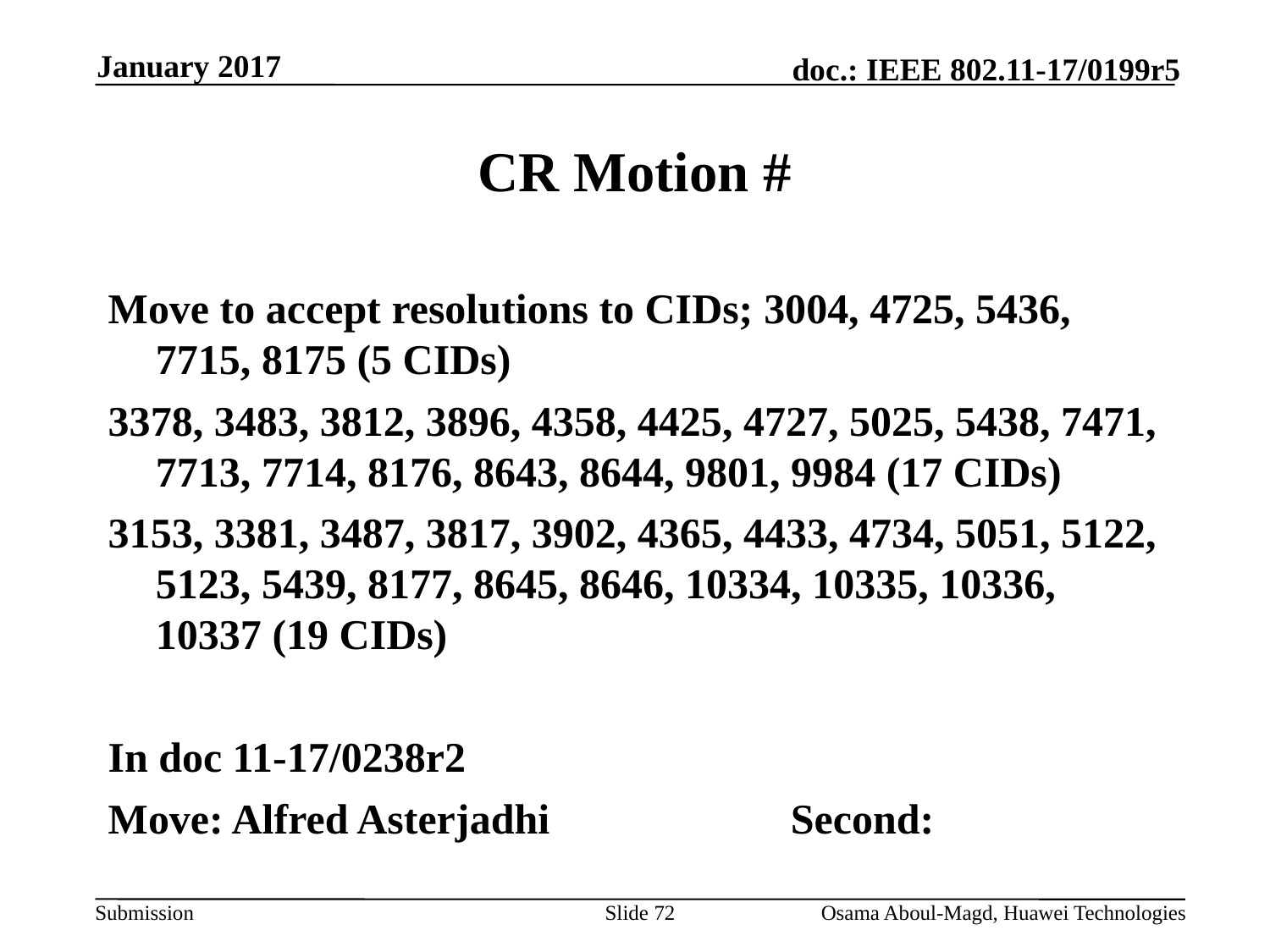

January 2017
# CR Motion #
Move to accept resolutions to CIDs; 3004, 4725, 5436, 7715, 8175 (5 CIDs)
3378, 3483, 3812, 3896, 4358, 4425, 4727, 5025, 5438, 7471, 7713, 7714, 8176, 8643, 8644, 9801, 9984 (17 CIDs)
3153, 3381, 3487, 3817, 3902, 4365, 4433, 4734, 5051, 5122, 5123, 5439, 8177, 8645, 8646, 10334, 10335, 10336, 10337 (19 CIDs)

In doc 11-17/0238r2
Move: Alfred Asterjadhi 		Second:

Slide 72
Osama Aboul-Magd, Huawei Technologies